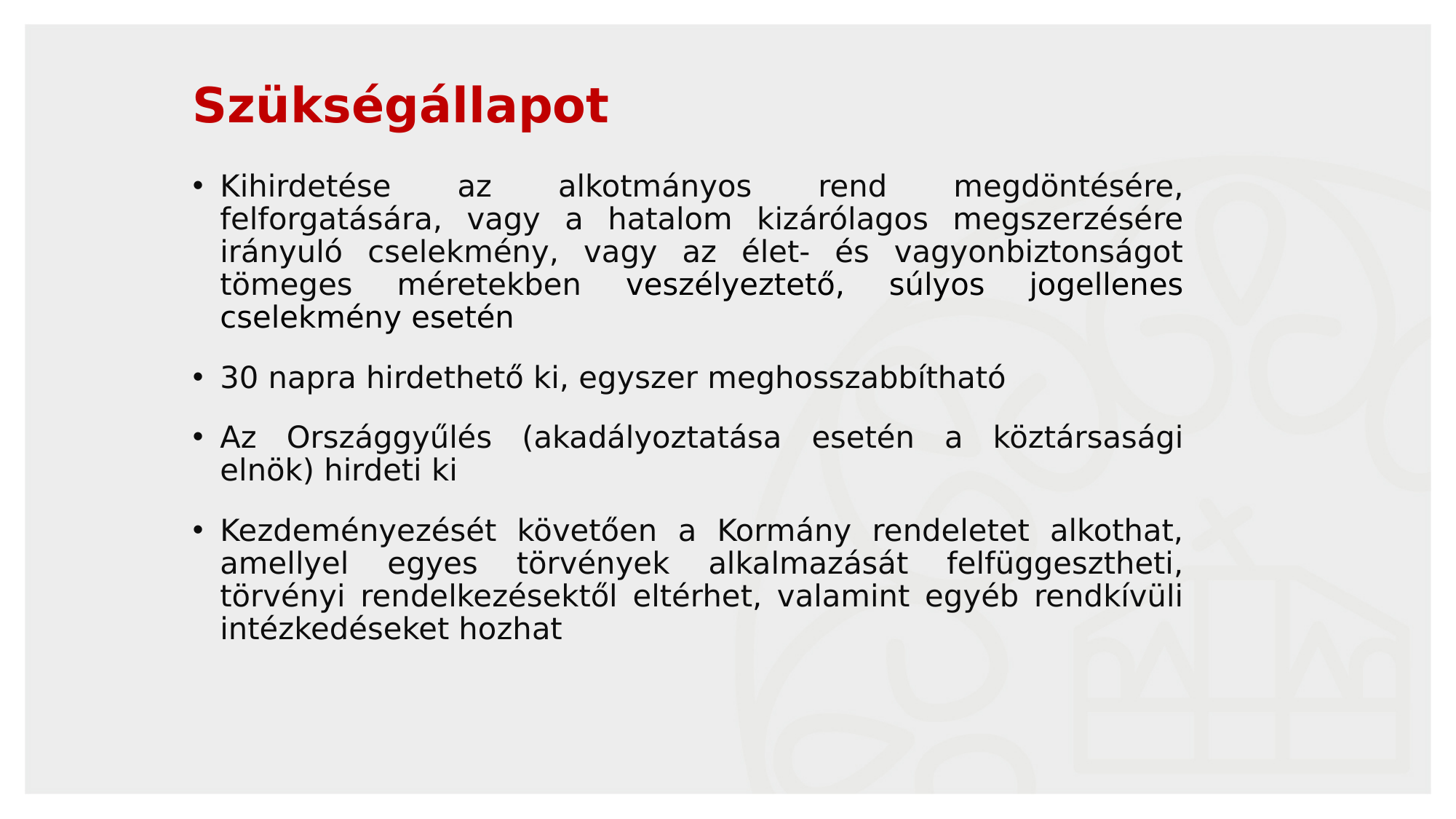

# Szükségállapot
Kihirdetése az alkotmányos rend megdöntésére, felforgatására, vagy a hatalom kizárólagos megszerzésére irányuló cselekmény, vagy az élet- és vagyonbiztonságot tömeges méretekben veszélyeztető, súlyos jogellenes cselekmény esetén
30 napra hirdethető ki, egyszer meghosszabbítható
Az Országgyűlés (akadályoztatása esetén a köztársasági elnök) hirdeti ki
Kezdeményezését követően a Kormány rendeletet alkothat, amellyel egyes törvények alkalmazását felfüggesztheti, törvényi rendelkezésektől eltérhet, valamint egyéb rendkívüli intézkedéseket hozhat